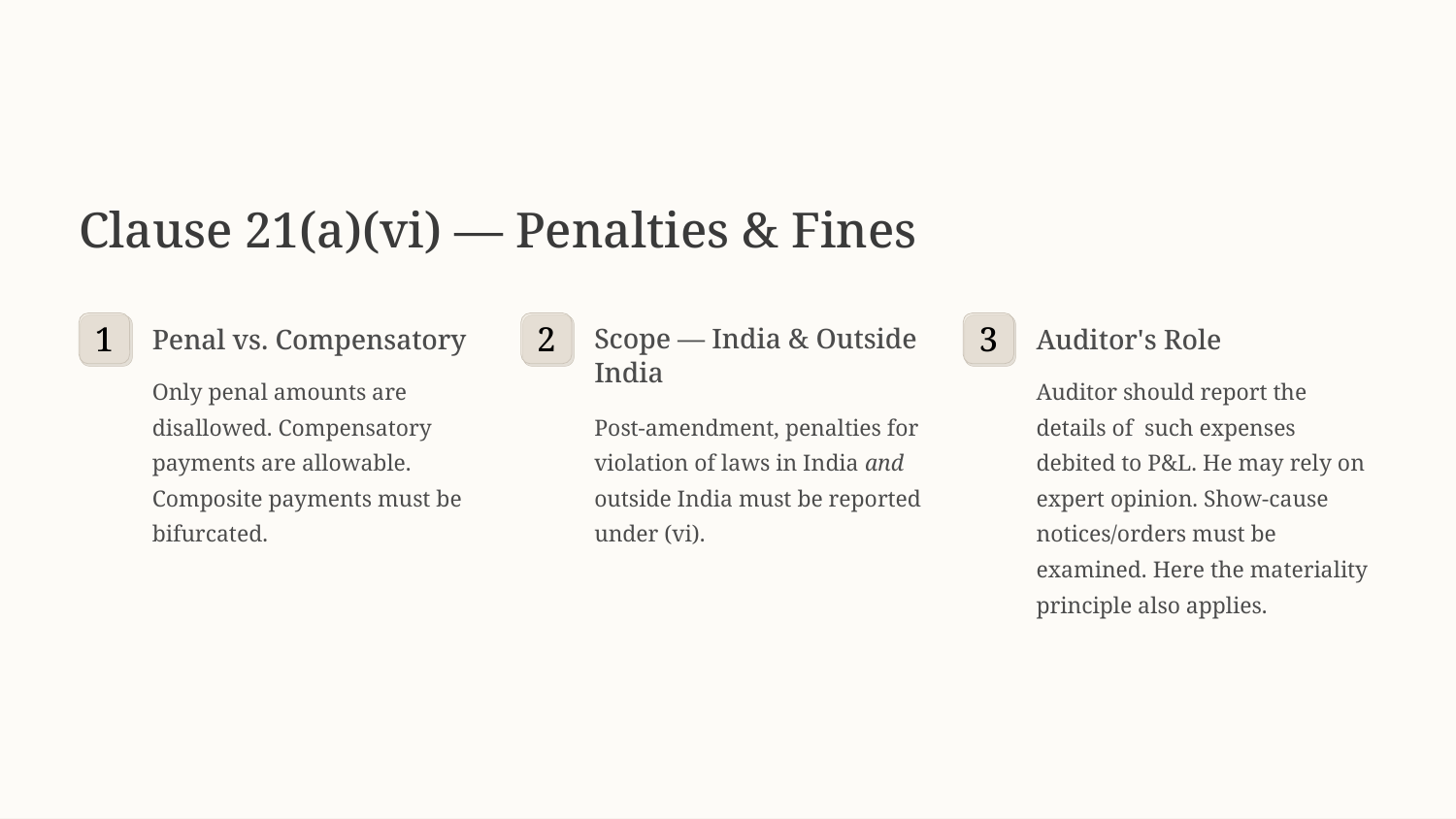

Clause 21(a)(vi) — Penalties & Fines

1
2
3
Penal vs. Compensatory
Scope — India & Outside India
Auditor's Role
Only penal amounts are disallowed. Compensatory payments are allowable. Composite payments must be bifurcated.
Auditor should report the details of  such expenses debited to P&L. He may rely on expert opinion. Show-cause notices/orders must be examined. Here the materiality principle also applies.
Post-amendment, penalties for violation of laws in India and outside India must be reported under (vi).